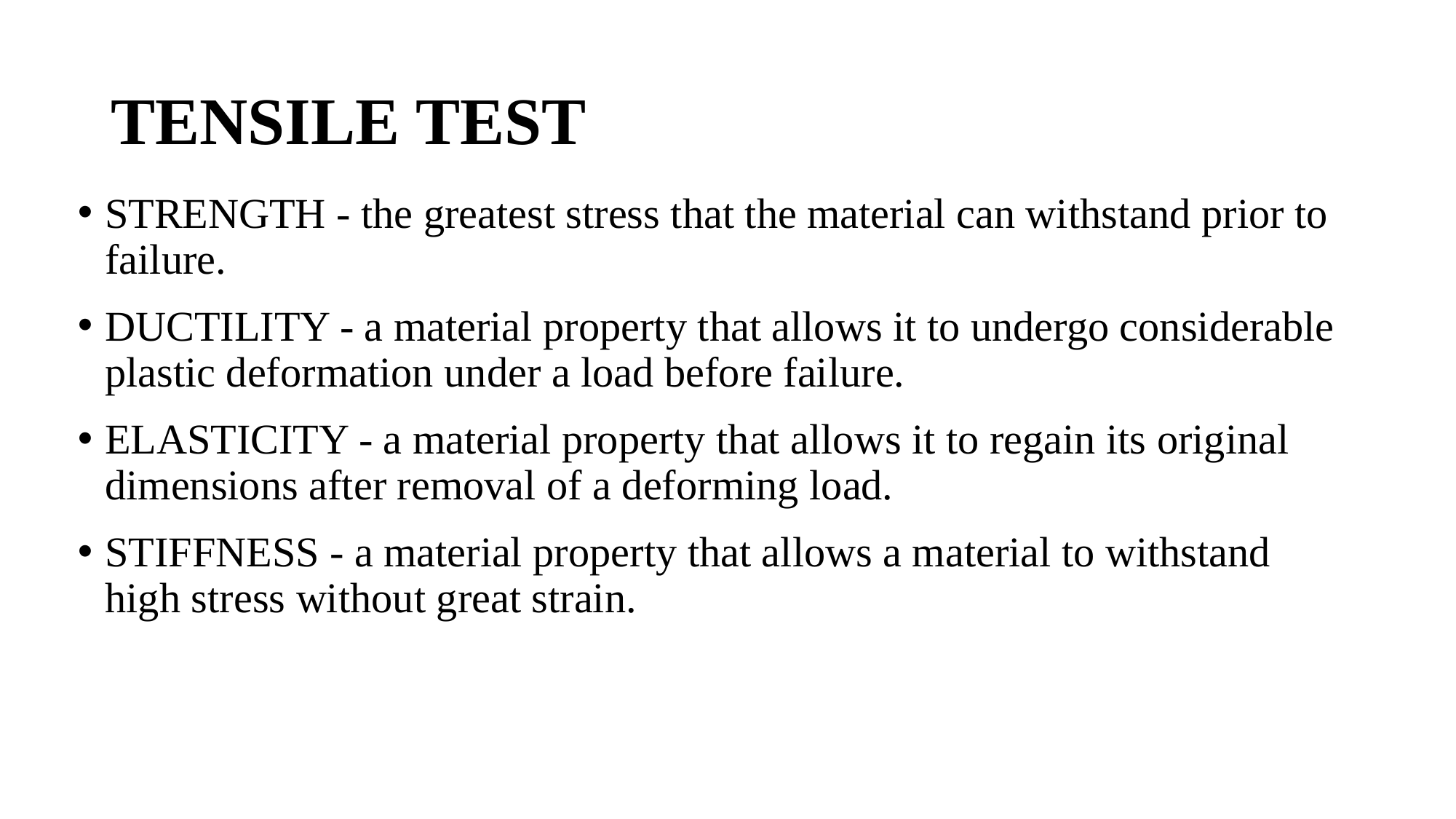

# TENSILE TEST
STRENGTH - the greatest stress that the material can withstand prior to failure.
DUCTILITY - a material property that allows it to undergo considerable plastic deformation under a load before failure.
ELASTICITY - a material property that allows it to regain its original dimensions after removal of a deforming load.
STIFFNESS - a material property that allows a material to withstand high stress without great strain.